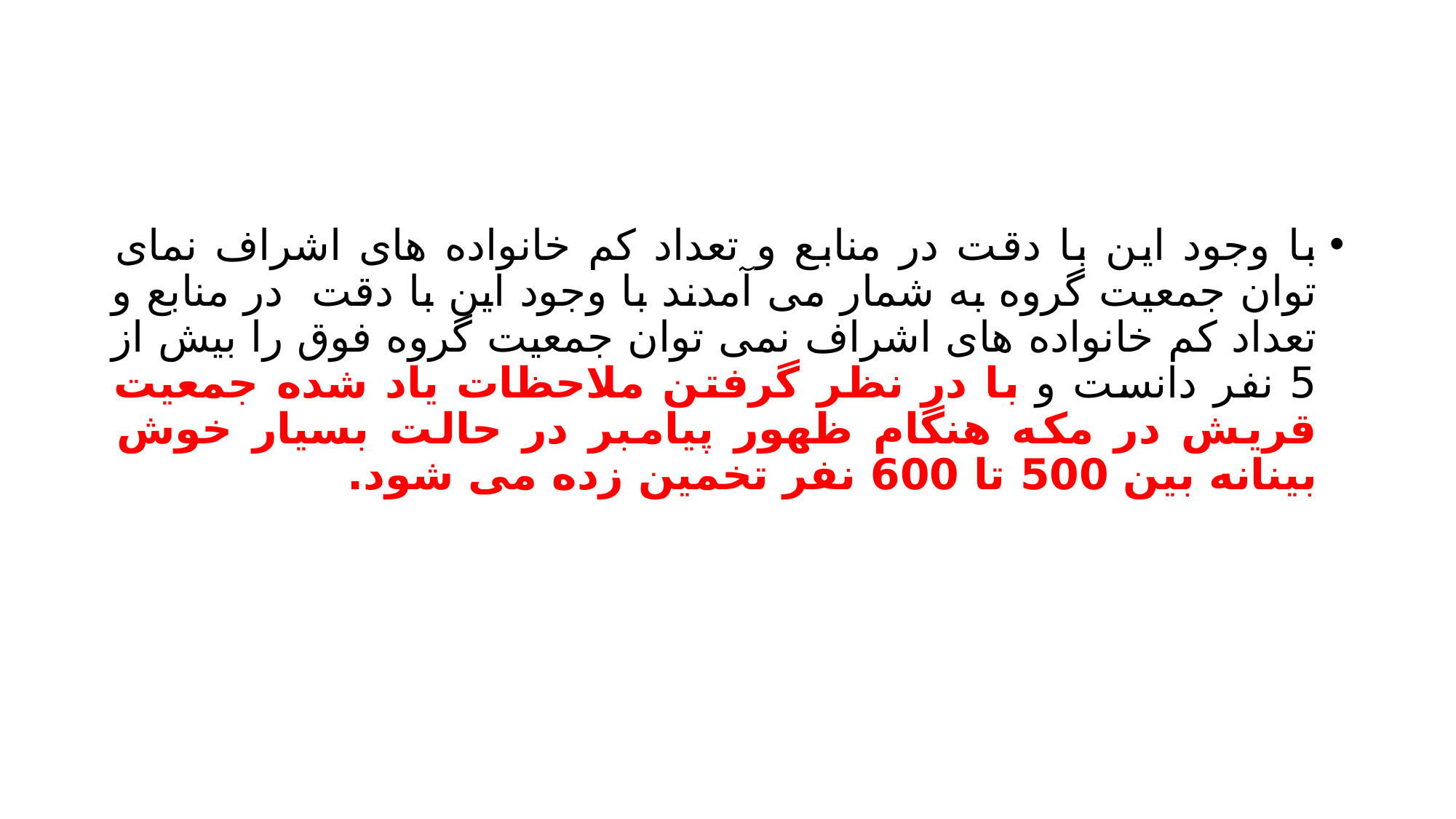

#
با وجود این با دقت در منابع و تعداد کم خانواده های اشراف نمای توان جمعیت گروه به شمار می آمدند با وجود این با دقت  در منابع و تعداد کم خانواده های اشراف نمی توان جمعیت گروه فوق را بیش از 5 نفر دانست و با در نظر گرفتن ملاحظات یاد شده جمعیت قریش در مکه هنگام ظهور پیامبر در حالت بسیار خوش بینانه بین 500 تا 600 نفر تخمین زده می شود.